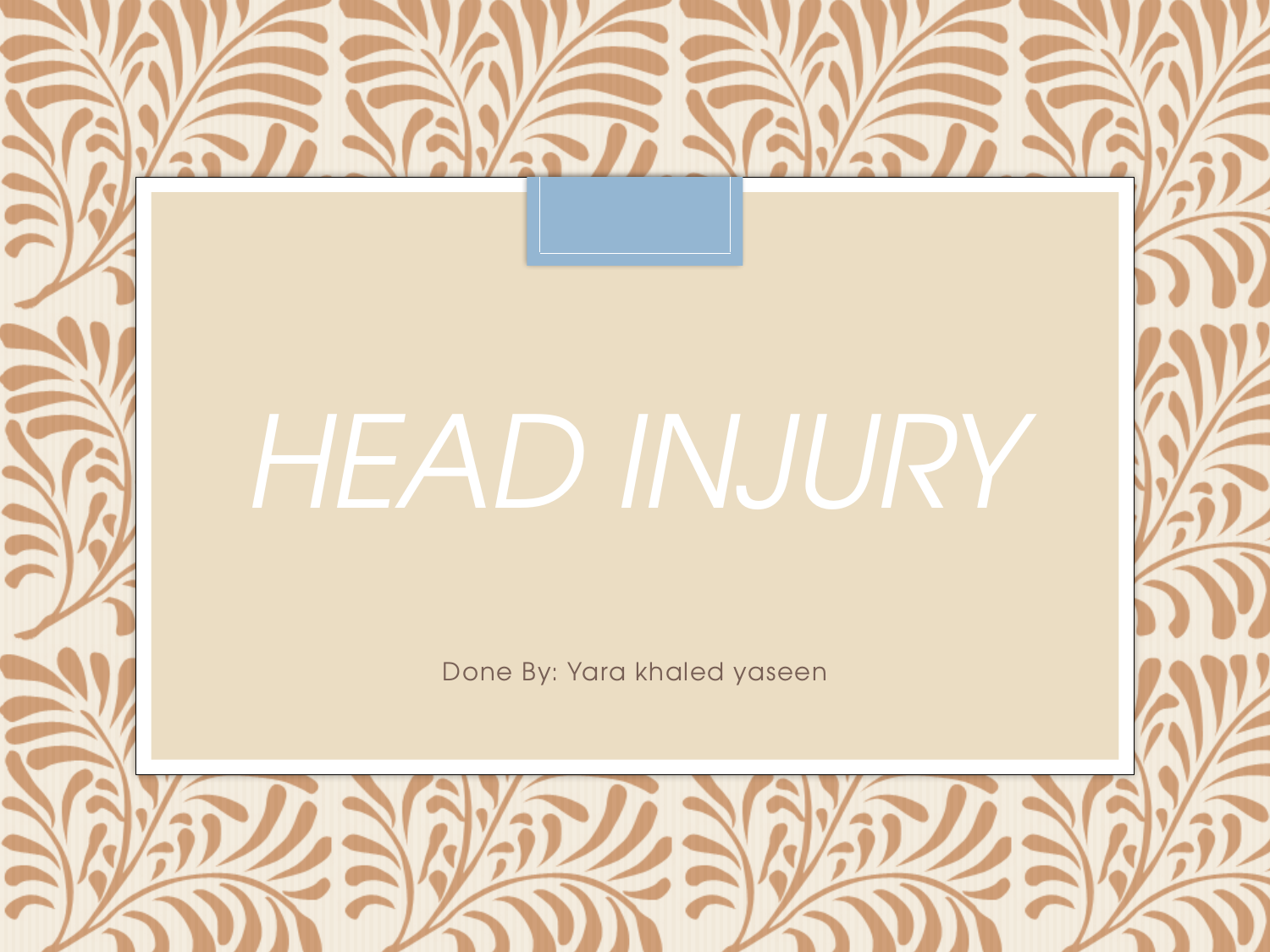

# Head Injury
Done By: Yara khaled yaseen